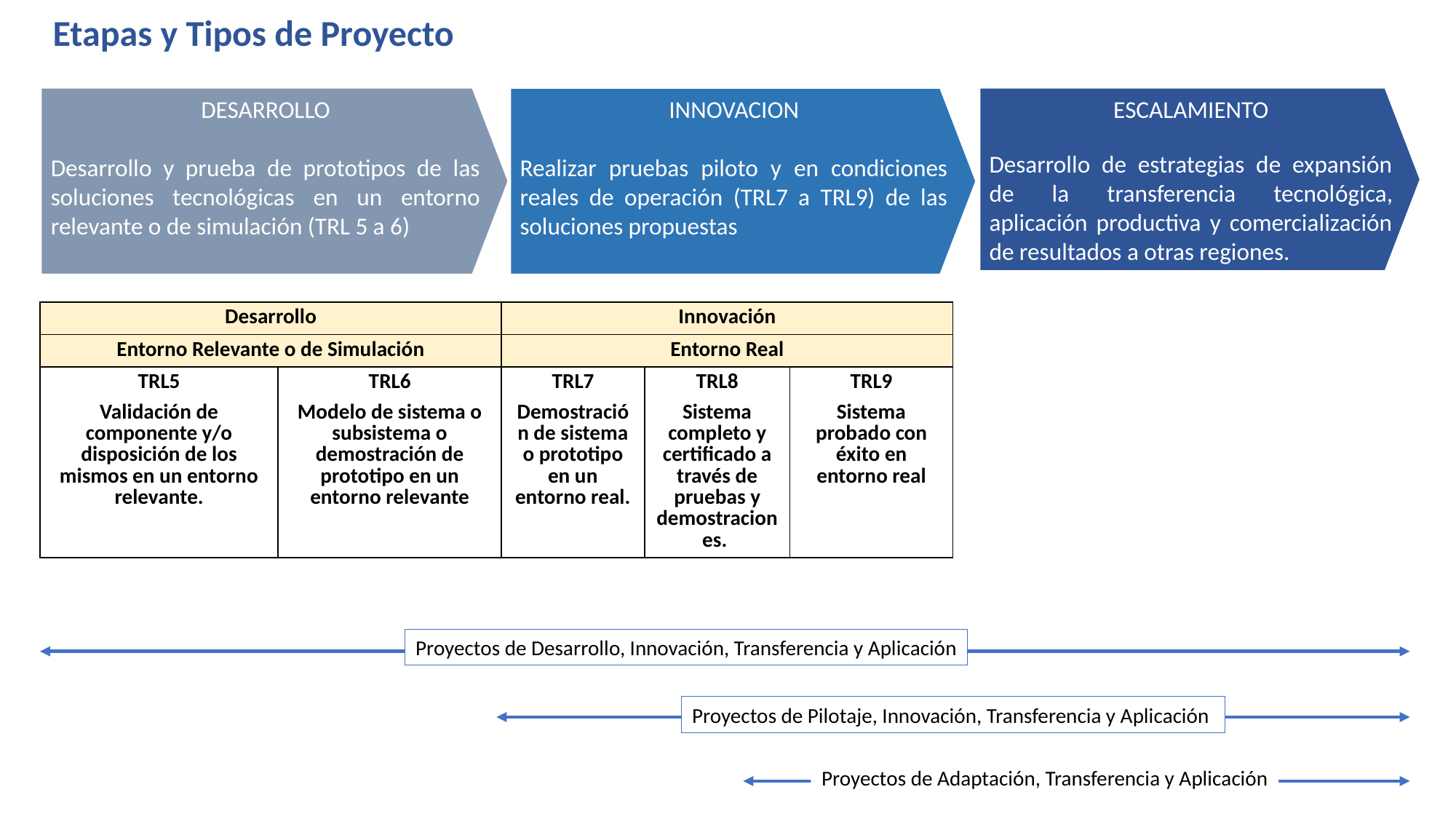

Etapas y Tipos de Proyecto
DESARROLLO

Desarrollo y prueba de prototipos de las soluciones tecnológicas en un entorno relevante o de simulación (TRL 5 a 6)

ESCALAMIENTO

Desarrollo de estrategias de expansión de la transferencia tecnológica, aplicación productiva y comercialización de resultados a otras regiones.

INNOVACION

Realizar pruebas piloto y en condiciones reales de operación (TRL7 a TRL9) de las soluciones propuestas

| Desarrollo |  | Innovación |  |  |
| --- | --- | --- | --- | --- |
| Entorno Relevante o de Simulación |  | Entorno Real |  |  |
| TRL5 Validación de componente y/o disposición de los mismos en un entorno relevante. | TRL6 Modelo de sistema o subsistema o demostración de prototipo en un entorno relevante | TRL7 Demostración de sistema o prototipo en un entorno real. | TRL8 Sistema completo y certificado a través de pruebas y demostraciones. | TRL9 Sistema probado con éxito en entorno real |
Proyectos de Desarrollo, Innovación, Transferencia y Aplicación
Proyectos de Pilotaje, Innovación, Transferencia y Aplicación
Proyectos de Adaptación, Transferencia y Aplicación